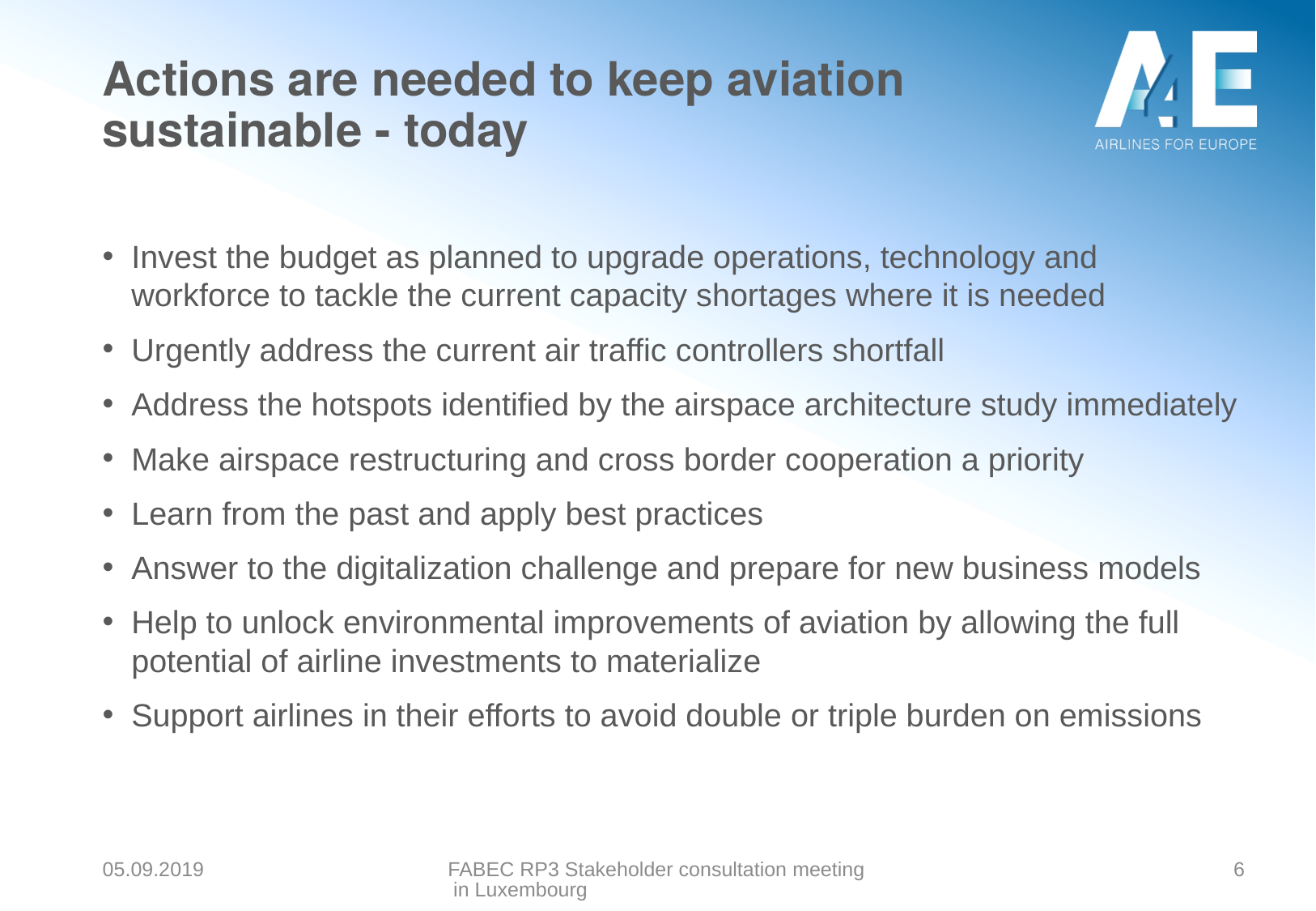

# Actions are needed to keep aviation sustainable - today
Invest the budget as planned to upgrade operations, technology and workforce to tackle the current capacity shortages where it is needed
Urgently address the current air traffic controllers shortfall
Address the hotspots identified by the airspace architecture study immediately
Make airspace restructuring and cross border cooperation a priority
Learn from the past and apply best practices
Answer to the digitalization challenge and prepare for new business models
Help to unlock environmental improvements of aviation by allowing the full potential of airline investments to materialize
Support airlines in their efforts to avoid double or triple burden on emissions
05.09.2019
FABEC RP3 Stakeholder consultation meeting in Luxembourg
6